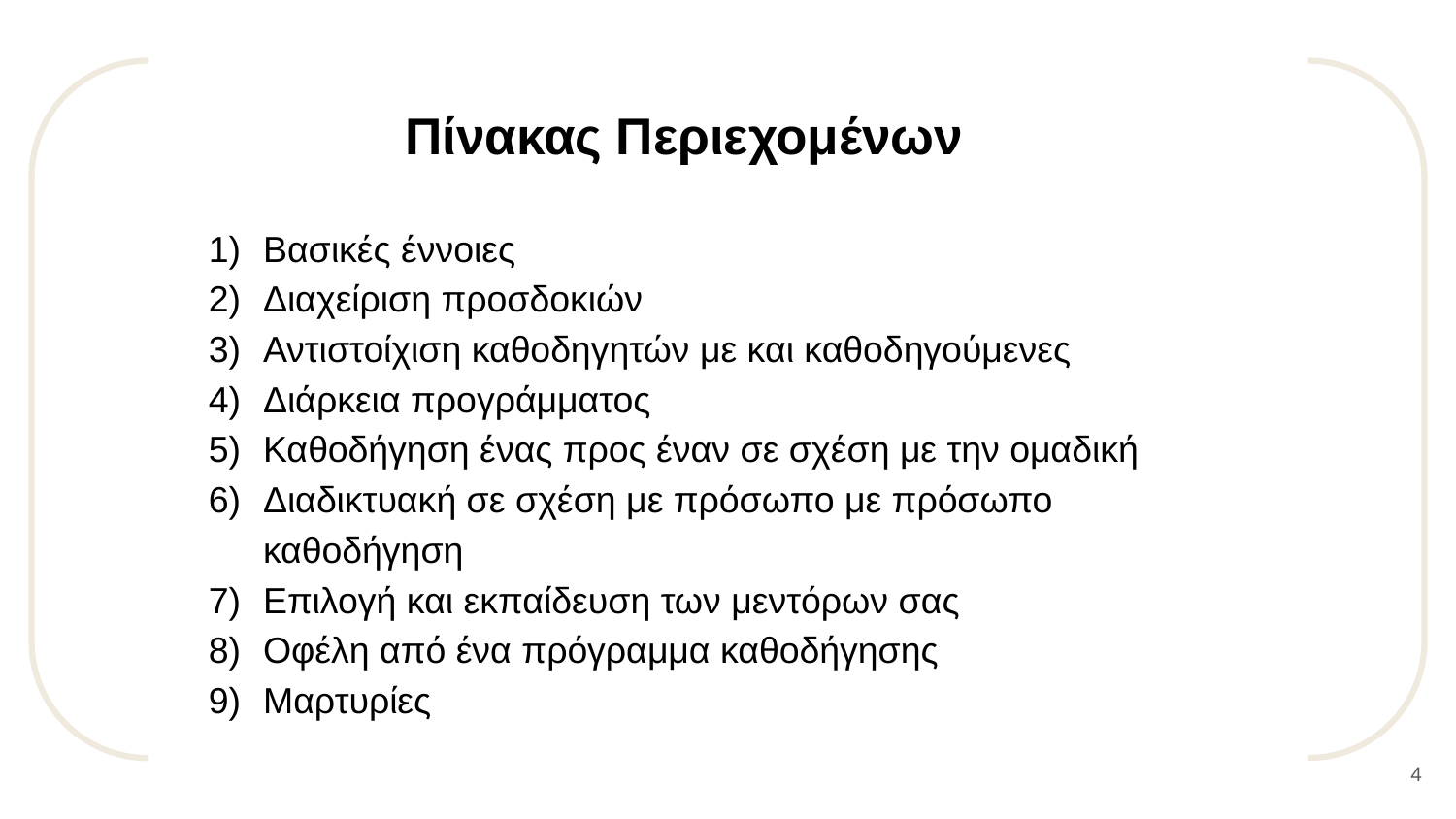

# Πίνακας Περιεχομένων
Βασικές έννοιες
Διαχείριση προσδοκιών
Αντιστοίχιση καθοδηγητών με και καθοδηγούμενες
Διάρκεια προγράμματος
Καθοδήγηση ένας προς έναν σε σχέση με την ομαδική
Διαδικτυακή σε σχέση με πρόσωπο με πρόσωπο καθοδήγηση
Επιλογή και εκπαίδευση των μεντόρων σας
Οφέλη από ένα πρόγραμμα καθοδήγησης
Μαρτυρίες
4